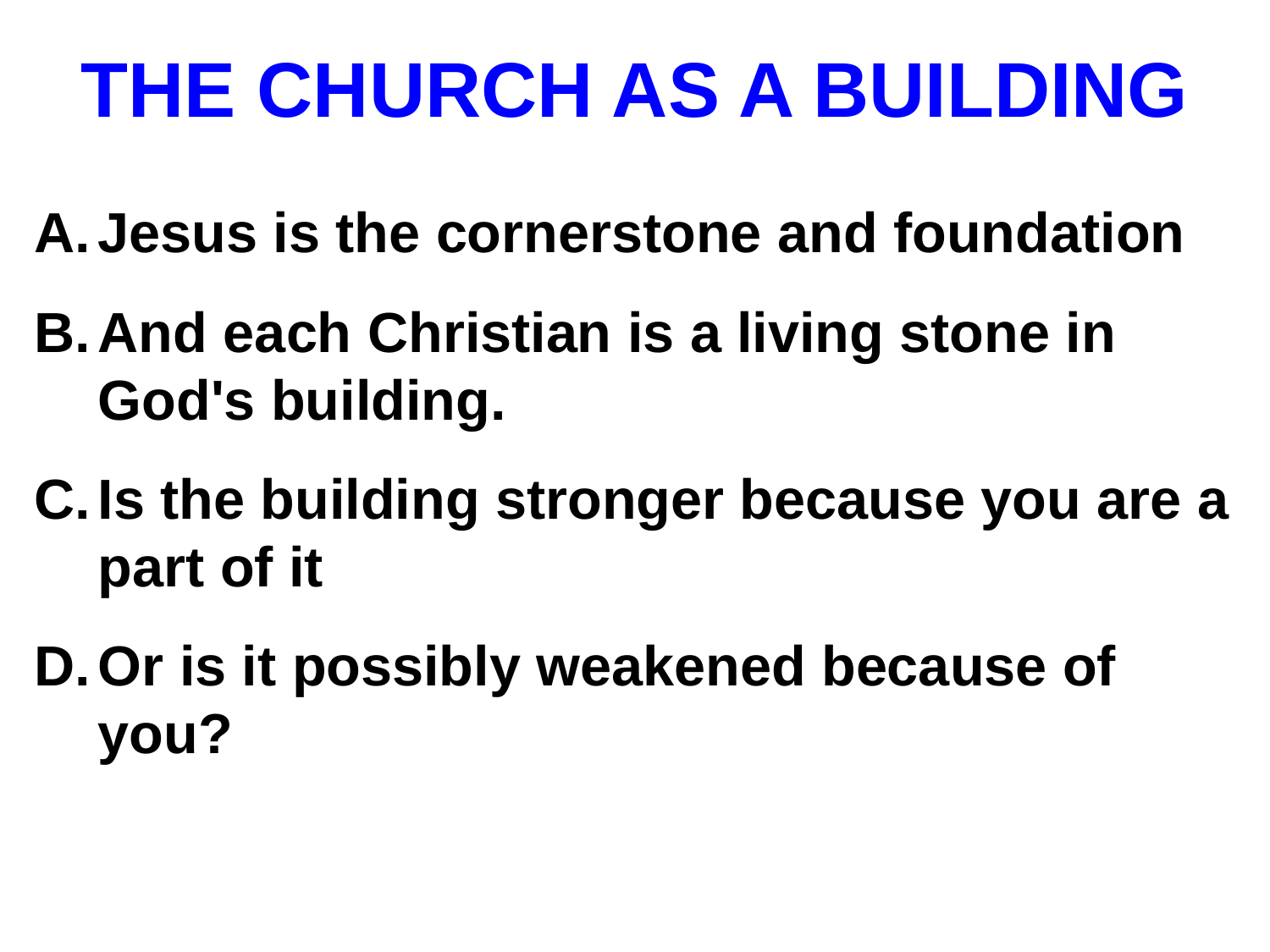

# THE CHURCH AS A BUILDING
Jesus is the cornerstone and foundation
And each Christian is a living stone in God's building.
Is the building stronger because you are a part of it
Or is it possibly weakened because of you?